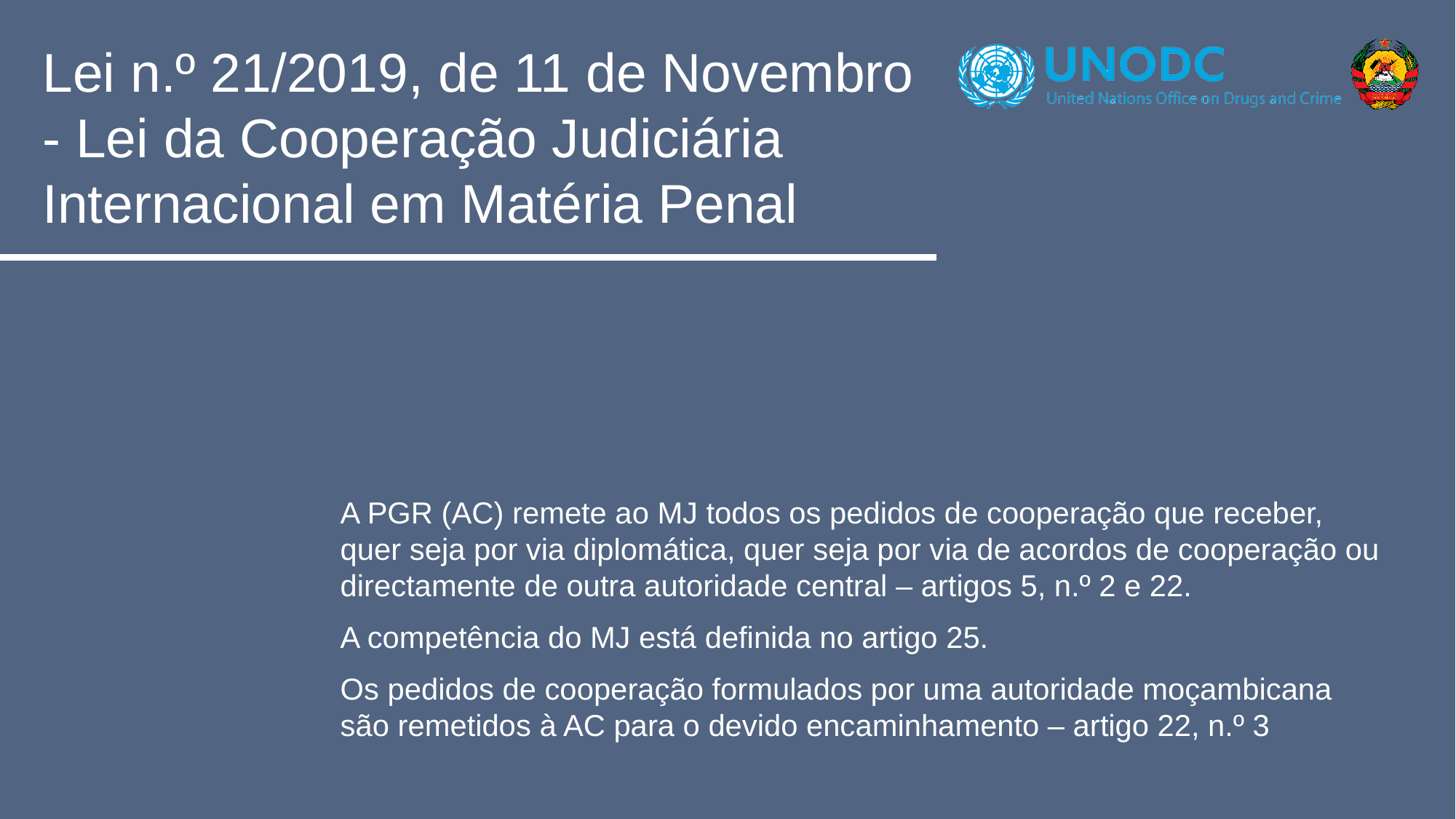

Lei n.º 21/2019, de 11 de Novembro - Lei da Cooperação Judiciária Internacional em Matéria Penal
A PGR (AC) remete ao MJ todos os pedidos de cooperação que receber, quer seja por via diplomática, quer seja por via de acordos de cooperação ou directamente de outra autoridade central – artigos 5, n.º 2 e 22.
A competência do MJ está definida no artigo 25.
Os pedidos de cooperação formulados por uma autoridade moçambicana são remetidos à AC para o devido encaminhamento – artigo 22, n.º 3